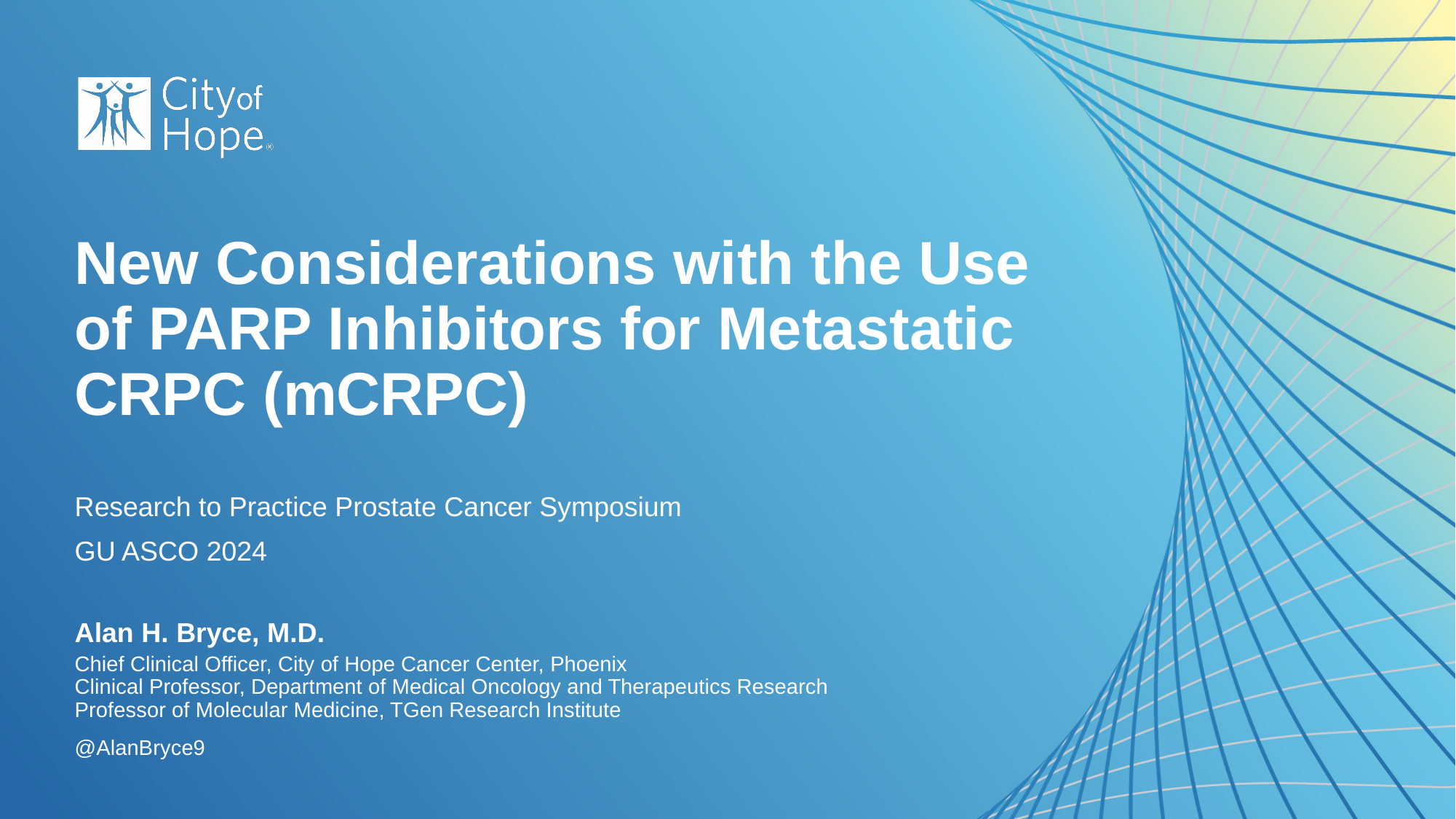

New Considerations with the Use of PARP Inhibitors for Metastatic CRPC (mCRPC)
Research to Practice Prostate Cancer Symposium
GU ASCO 2024
Alan H. Bryce, M.D.
Chief Clinical Officer, City of Hope Cancer Center, Phoenix
Clinical Professor, Department of Medical Oncology and Therapeutics Research
Professor of Molecular Medicine, TGen Research Institute
@AlanBryce9